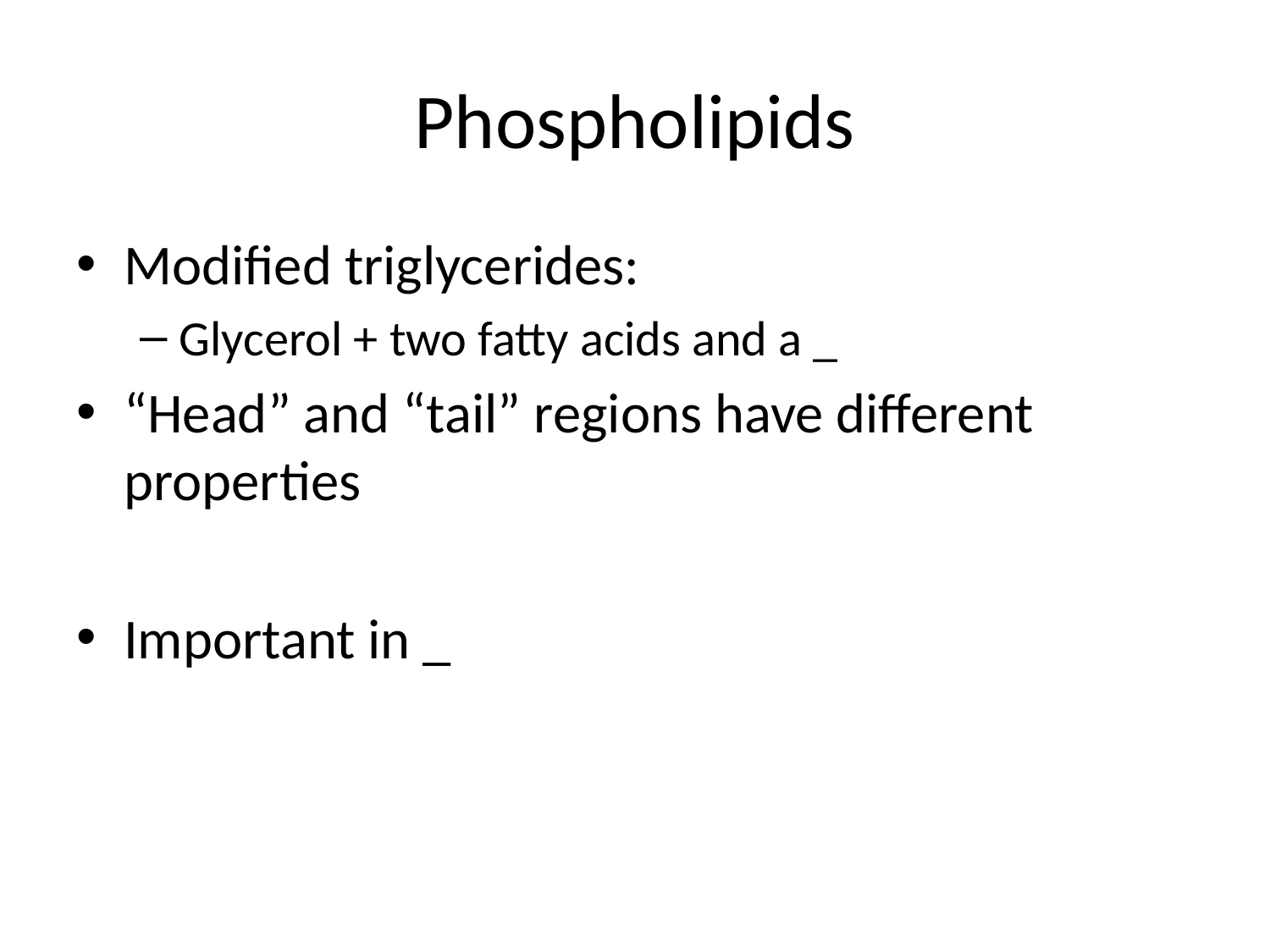

# Phospholipids
Modified triglycerides:
Glycerol + two fatty acids and a _
“Head” and “tail” regions have different properties

Important in _